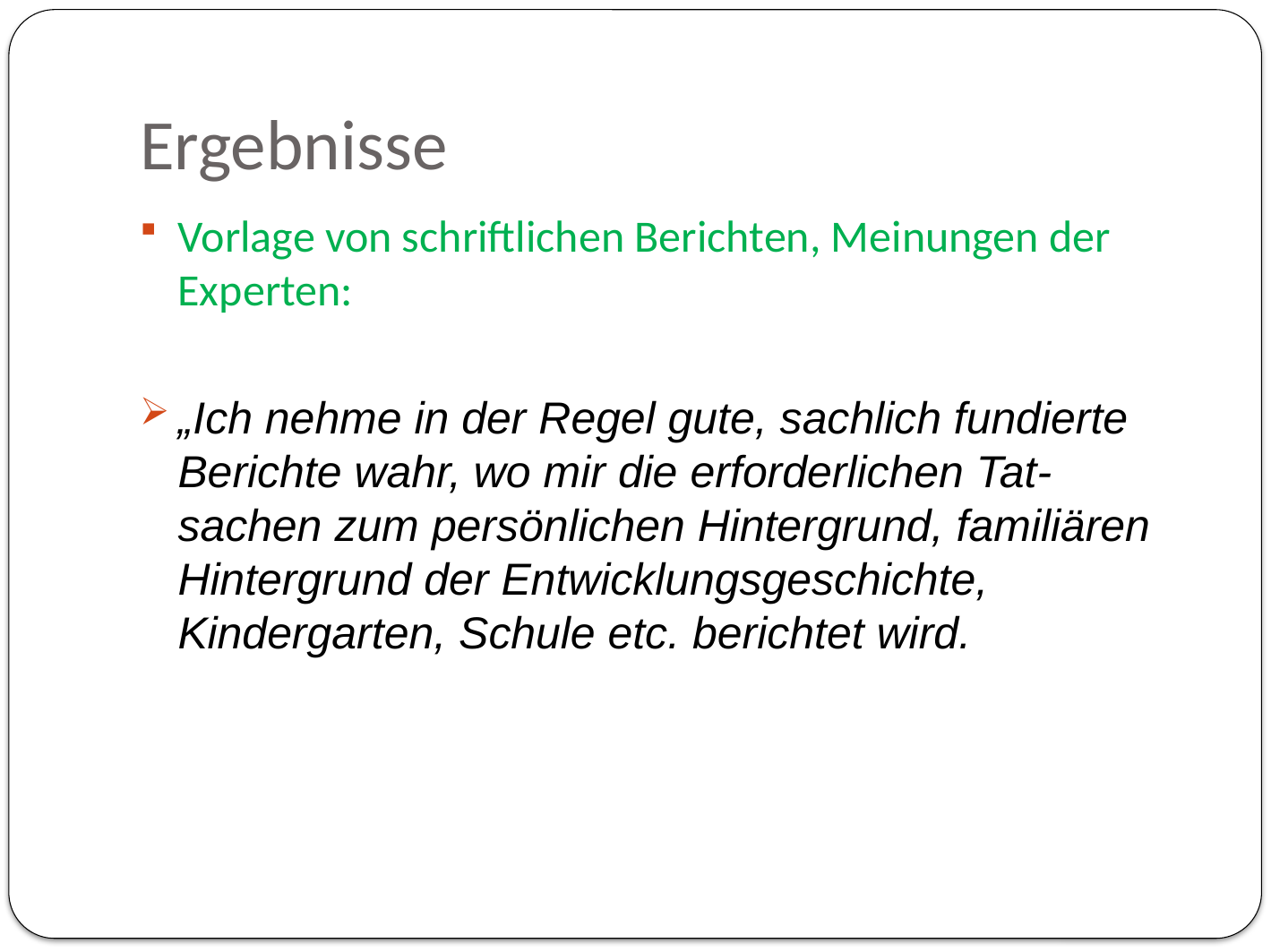

# Ergebnisse
Vorlage von schriftlichen Berichten, Meinungen der Experten:

„Ich nehme in der Regel gute, sachlich fundierte Berichte wahr, wo mir die erforderlichen Tat-sachen zum persönlichen Hintergrund, familiären Hintergrund der Entwicklungsgeschichte, Kindergarten, Schule etc. berichtet wird.